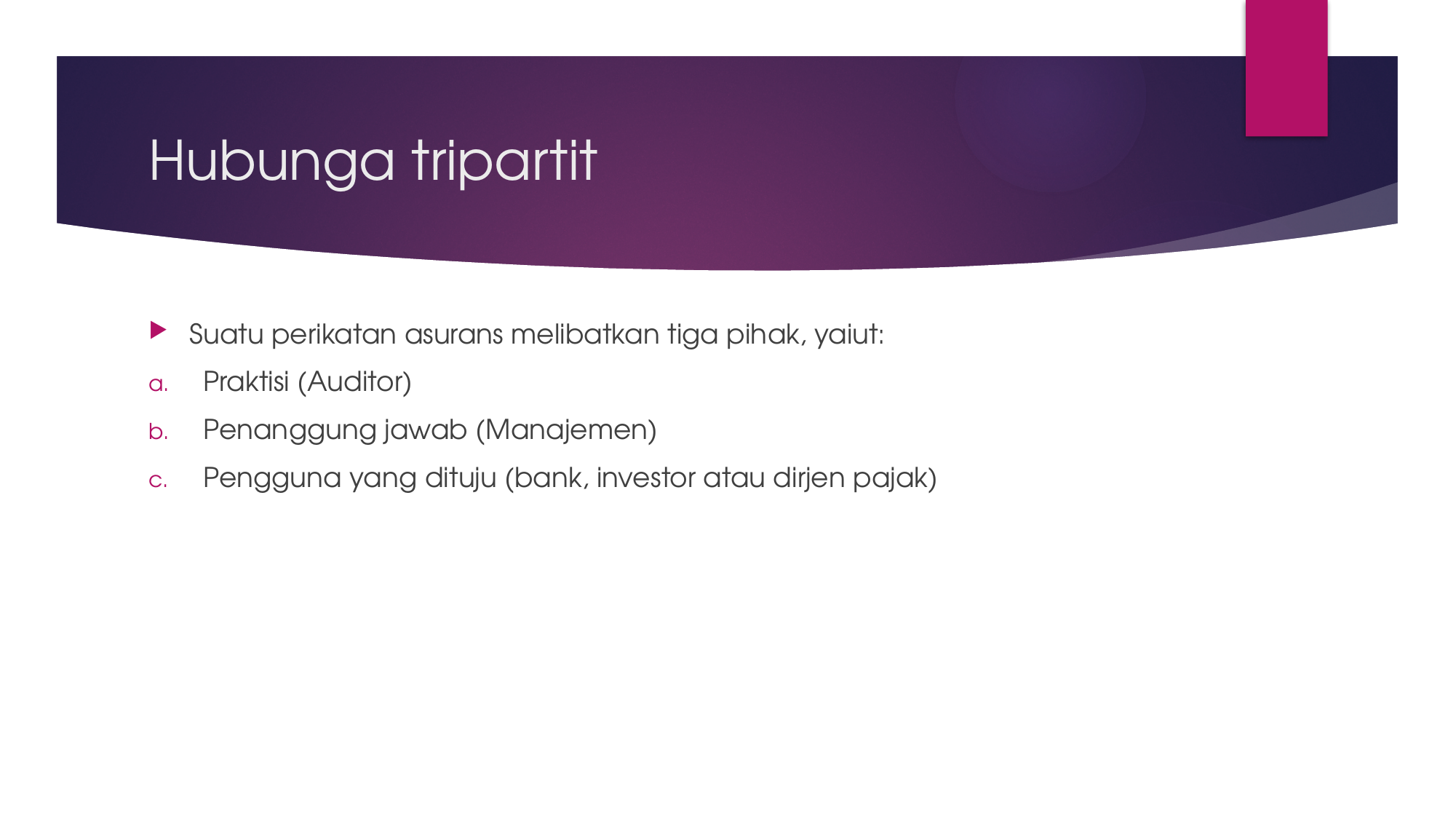

# Hubunga tripartit
Suatu perikatan asurans melibatkan tiga pihak, yaiut:
Praktisi (Auditor)
Penanggung jawab (Manajemen)
Pengguna yang dituju (bank, investor atau dirjen pajak)